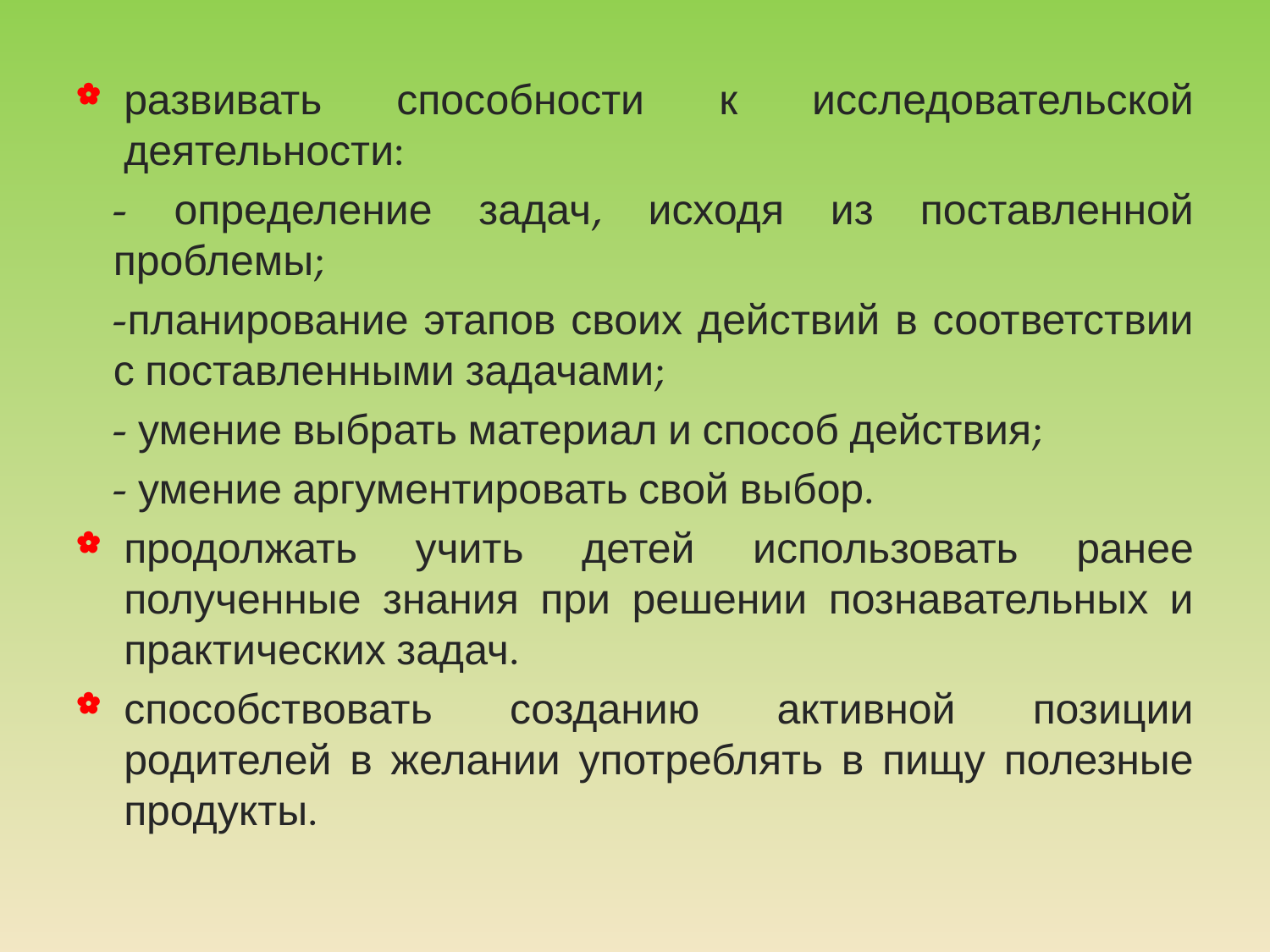

развивать способности к исследовательской деятельности:
- определение задач, исходя из поставленной проблемы;
-планирование этапов своих действий в соответствии с поставленными задачами;
- умение выбрать материал и способ действия;
- умение аргументировать свой выбор.
продолжать учить детей использовать ранее полученные знания при решении познавательных и практических задач.
способствовать созданию активной позиции родителей в желании употреблять в пищу полезные продукты.